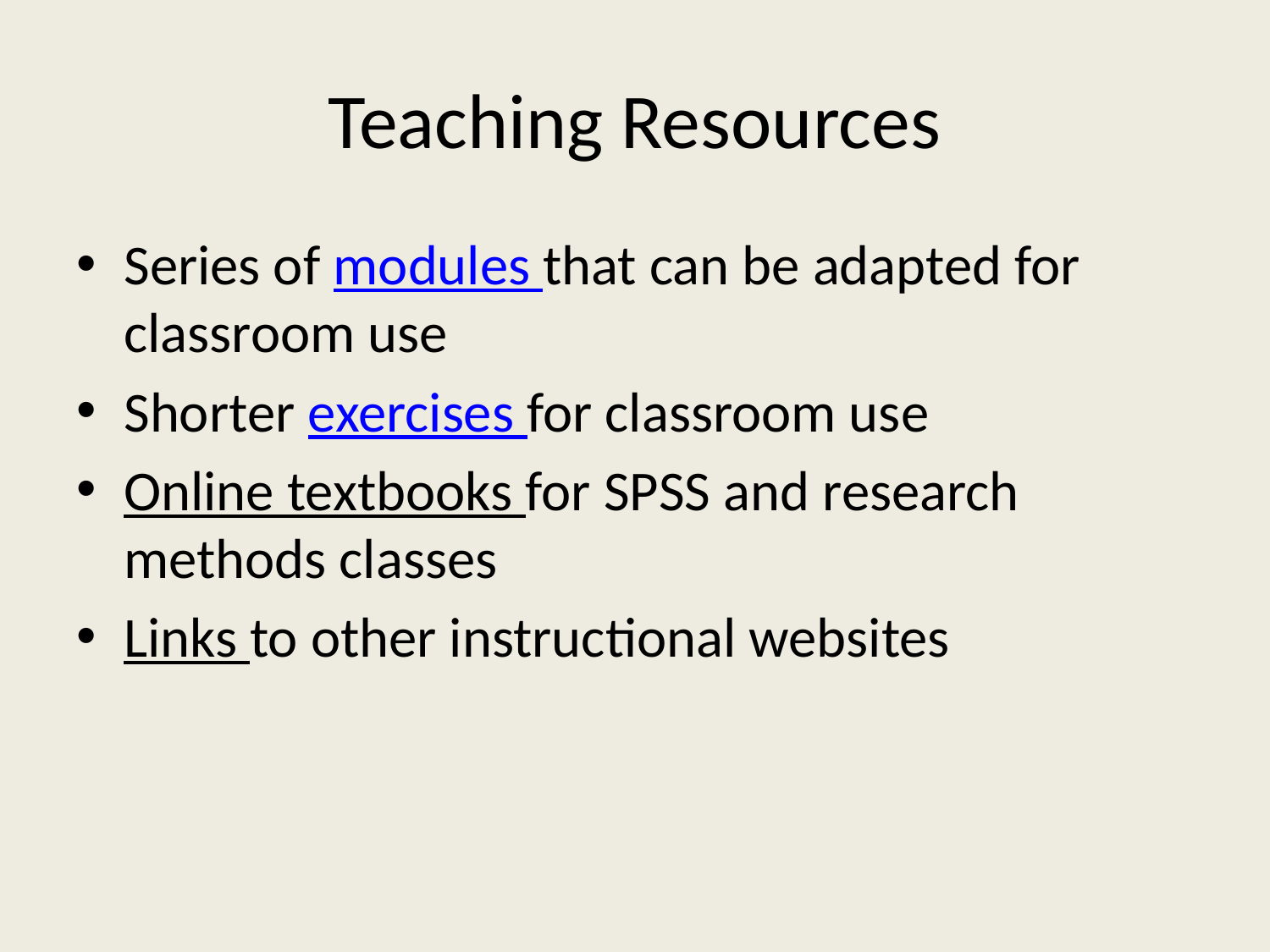

# Teaching Resources
Series of modules that can be adapted for classroom use
Shorter exercises for classroom use
Online textbooks for SPSS and research methods classes
Links to other instructional websites